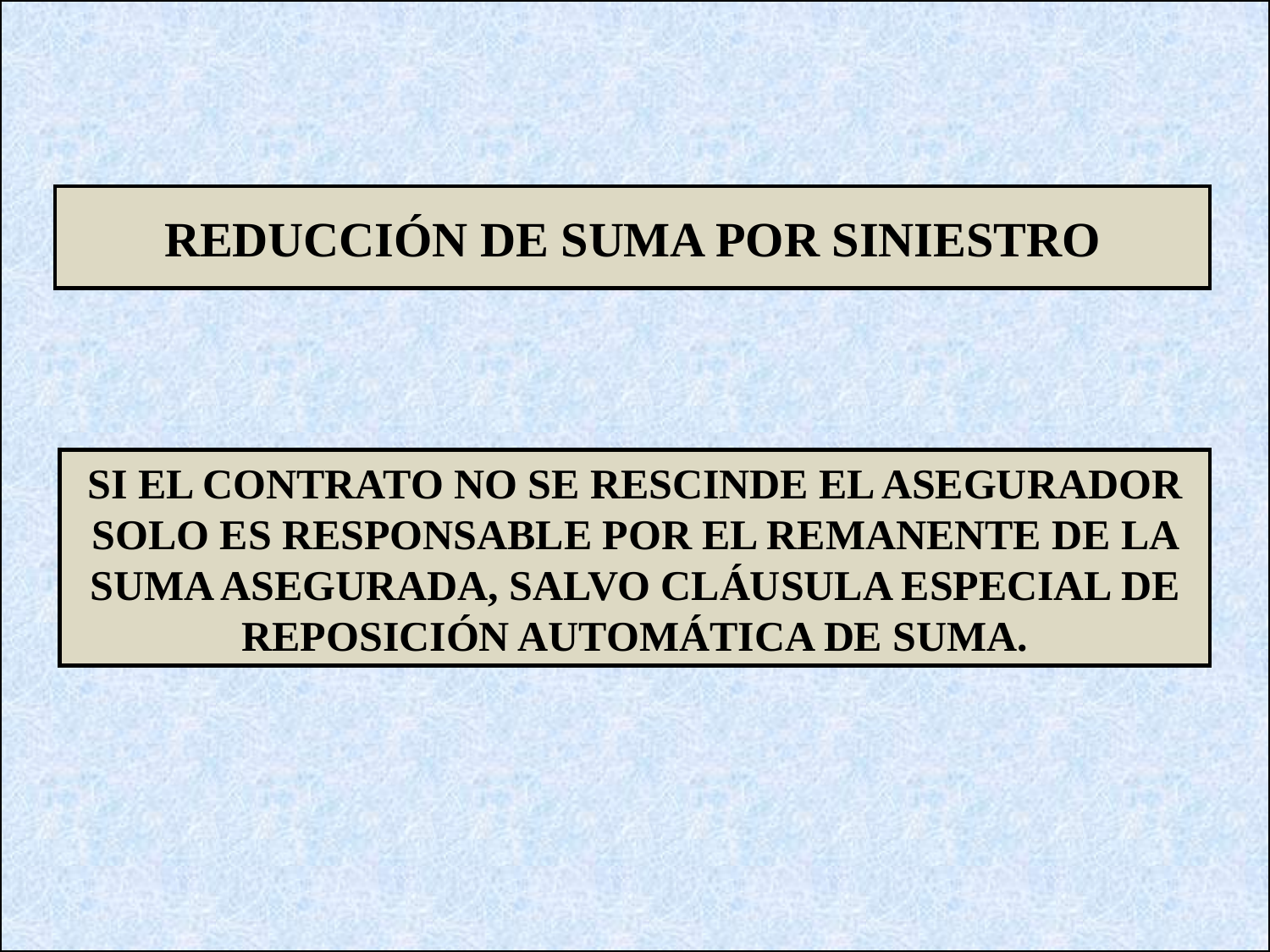

REDUCCIÓN DE SUMA POR SINIESTRO
SI EL CONTRATO NO SE RESCINDE EL ASEGURADOR SOLO ES RESPONSABLE POR EL REMANENTE DE LA SUMA ASEGURADA, SALVO CLÁUSULA ESPECIAL DE REPOSICIÓN AUTOMÁTICA DE SUMA.